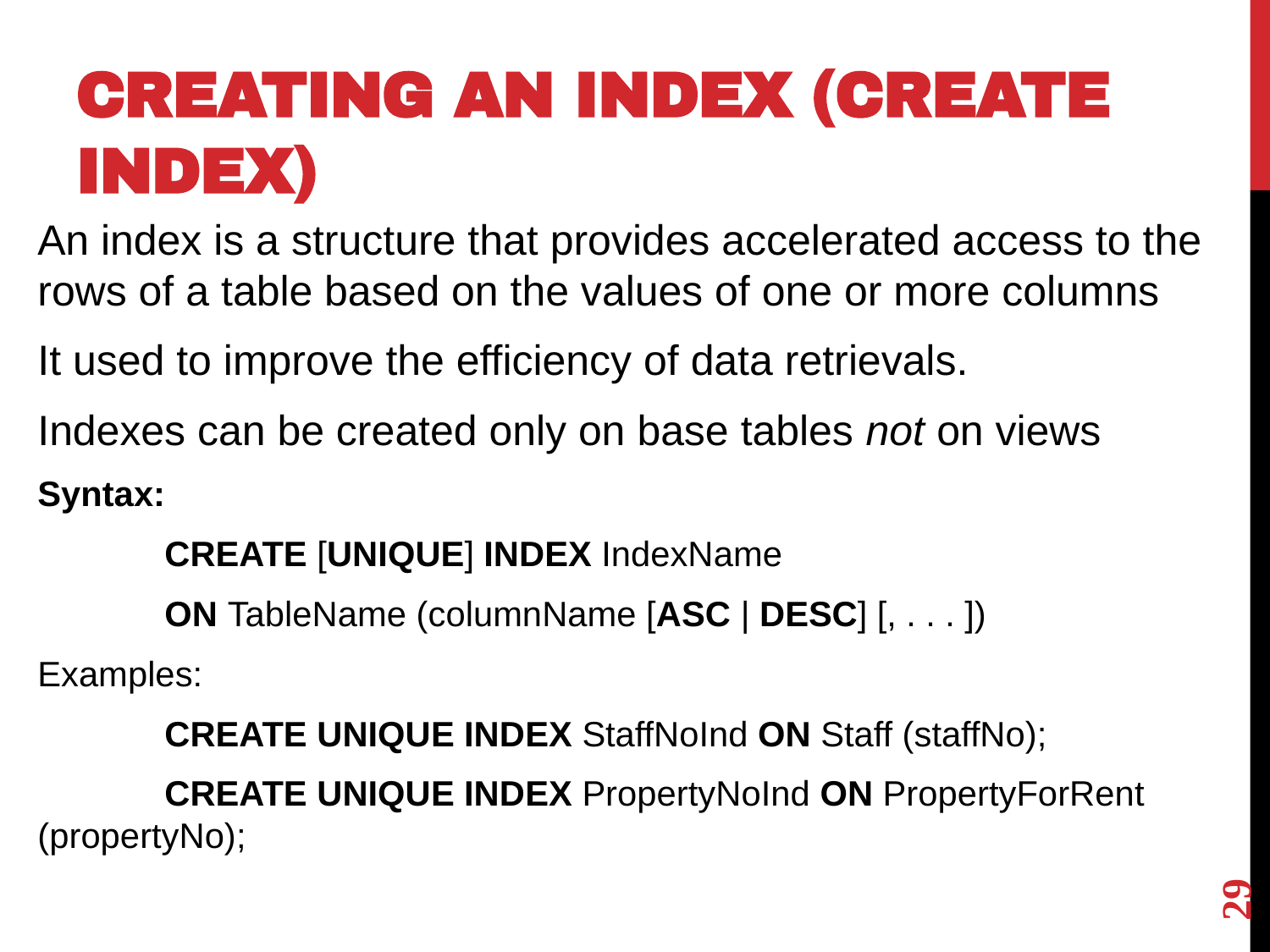

# Creating an Index (CREATE INDEX)
An index is a structure that provides accelerated access to the rows of a table based on the values of one or more columns
It used to improve the efficiency of data retrievals.
Indexes can be created only on base tables not on views
Syntax:
	CREATE [UNIQUE] INDEX IndexName
	ON TableName (columnName [ASC | DESC] [, . . . ])
Examples:
	CREATE UNIQUE INDEX StaffNoInd ON Staff (staffNo);
	CREATE UNIQUE INDEX PropertyNoInd ON PropertyForRent (propertyNo);
29